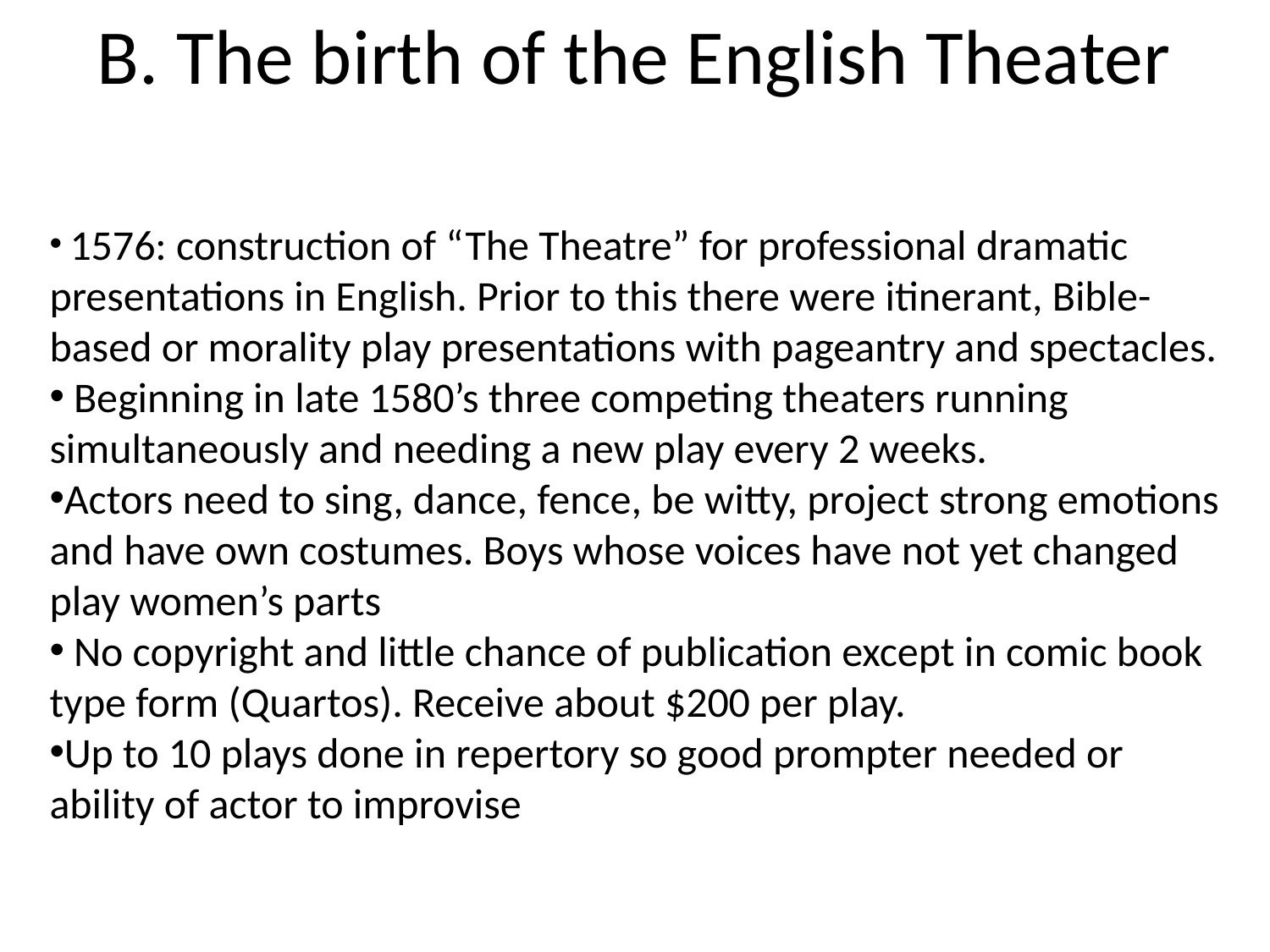

# B. The birth of the English Theater
 1576: construction of “The Theatre” for professional dramatic presentations in English. Prior to this there were itinerant, Bible-based or morality play presentations with pageantry and spectacles.
 Beginning in late 1580’s three competing theaters running simultaneously and needing a new play every 2 weeks.
Actors need to sing, dance, fence, be witty, project strong emotions and have own costumes. Boys whose voices have not yet changed play women’s parts
 No copyright and little chance of publication except in comic book type form (Quartos). Receive about $200 per play.
Up to 10 plays done in repertory so good prompter needed or ability of actor to improvise